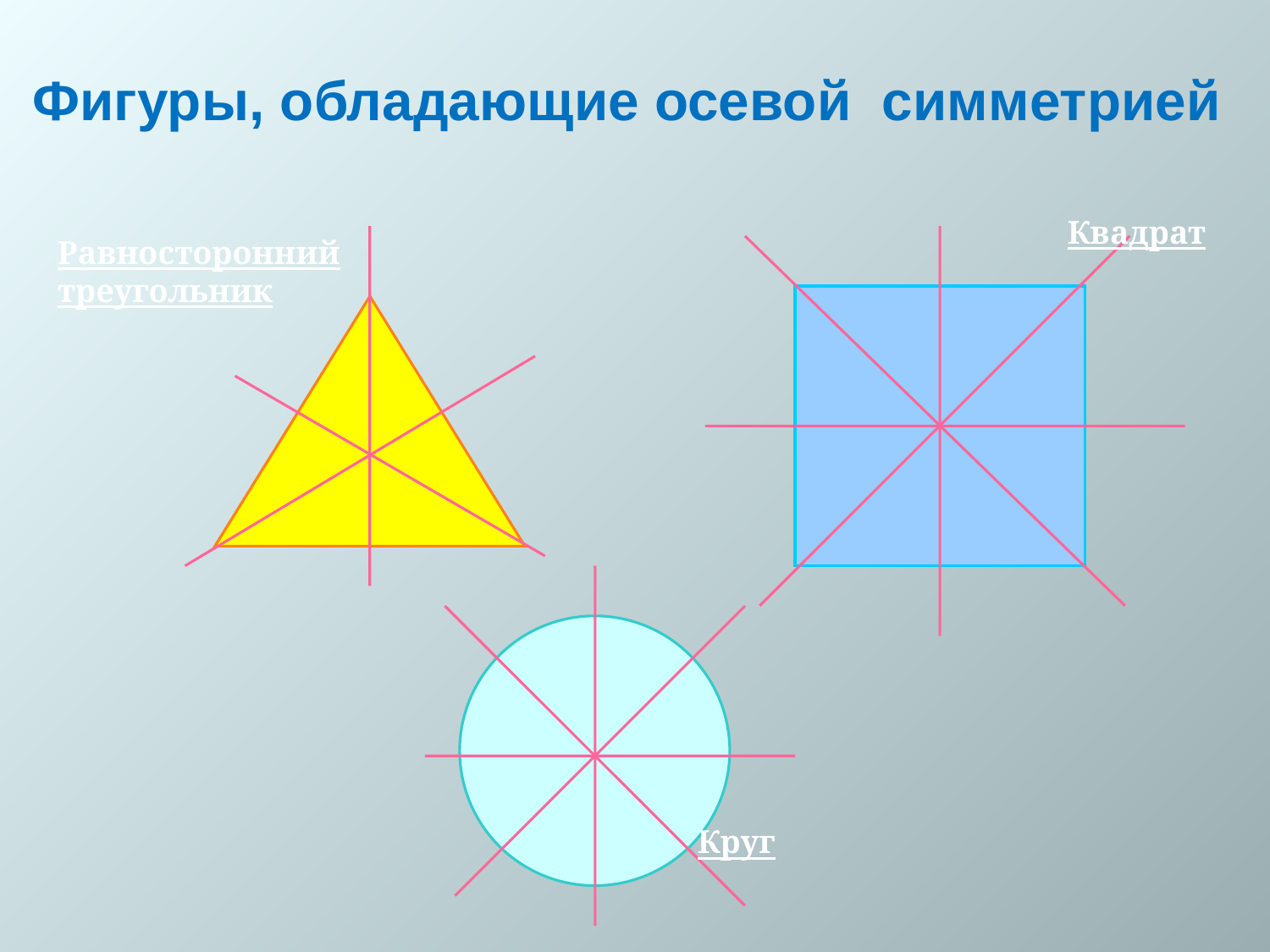

# Фигуры, обладающие осевой  симметрией
Квадрат
Равносторонний треугольник

Круг